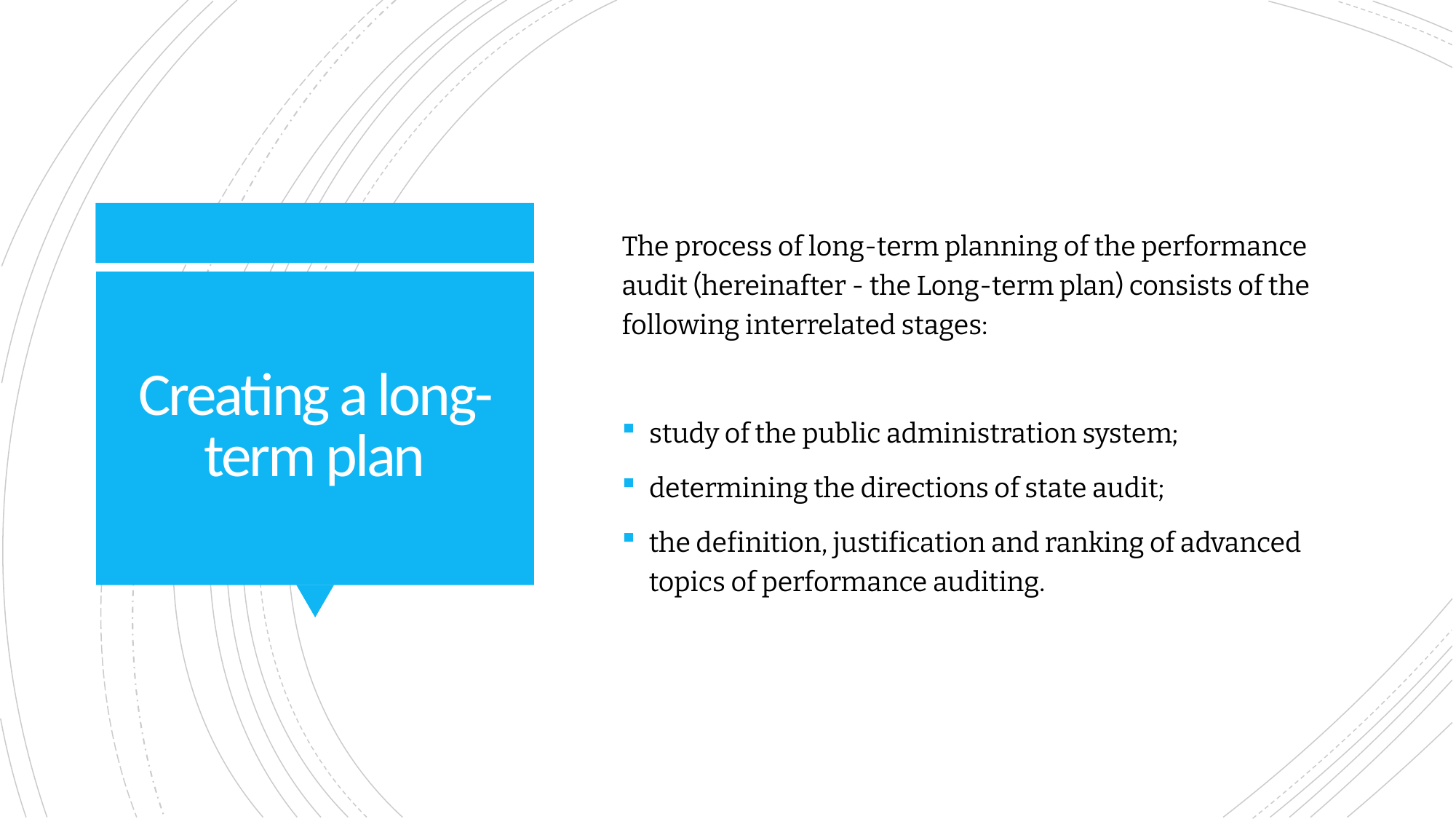

The process of long-term planning of the performance audit (hereinafter - the Long-term plan) consists of the following interrelated stages:

study of the public administration system;
determining the directions of state audit;
the definition, justification and ranking of advanced topics of performance auditing.
# Creating a long-term plan